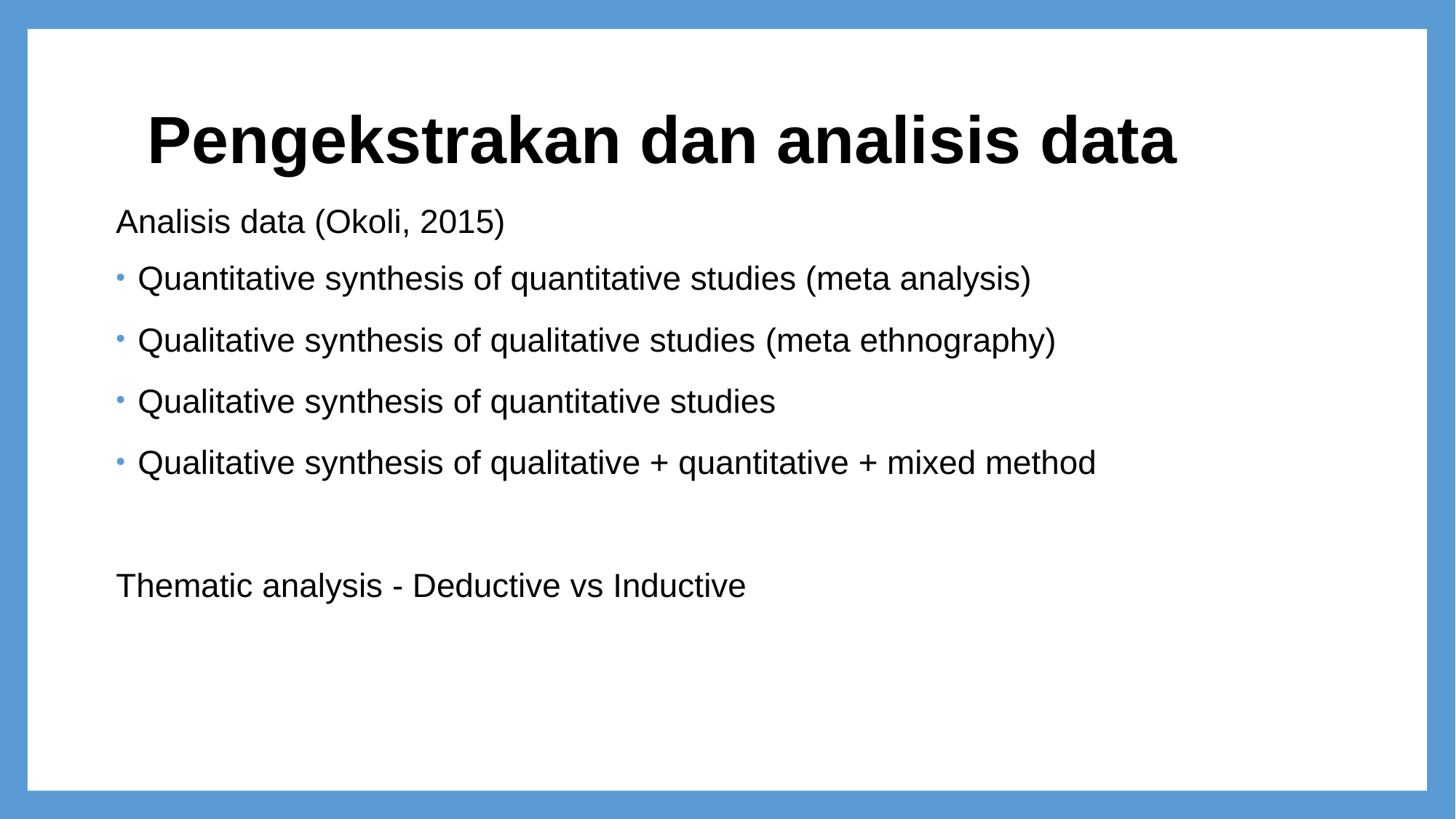

# Pengekstrakan dan analisis data
Analisis data (Okoli, 2015)
Quantitative synthesis of quantitative studies (meta analysis)
Qualitative synthesis of qualitative studies (meta ethnography)
Qualitative synthesis of quantitative studies
Qualitative synthesis of qualitative + quantitative + mixed method

Thematic analysis - Deductive vs Inductive